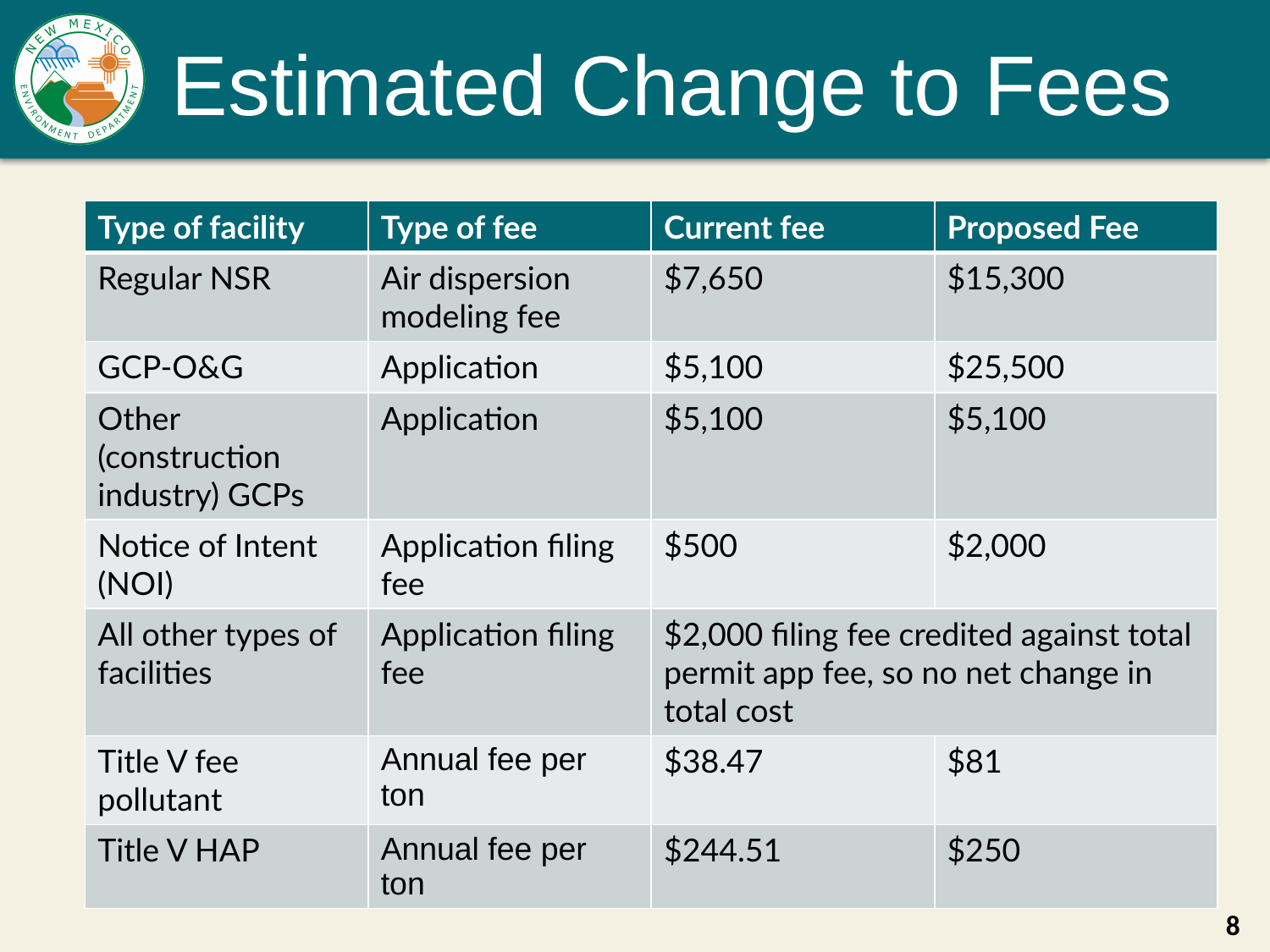

# Estimated Change to Fees
| Type of facility | Type of fee | Current fee | Proposed Fee |
| --- | --- | --- | --- |
| Regular NSR | Air dispersion modeling fee | $7,650 | $15,300 |
| GCP-O&G | Application | $5,100 | $25,500 |
| Other (construction industry) GCPs | Application | $5,100 | $5,100 |
| Notice of Intent (NOI) | Application filing fee | $500 | $2,000 |
| All other types of facilities | Application filing fee | $2,000 filing fee credited against total permit app fee, so no net change in total cost |  |
| Title V fee pollutant | Annual fee per ton | $38.47 | $81 |
| Title V HAP | Annual fee per ton | $244.51 | $250 |
8